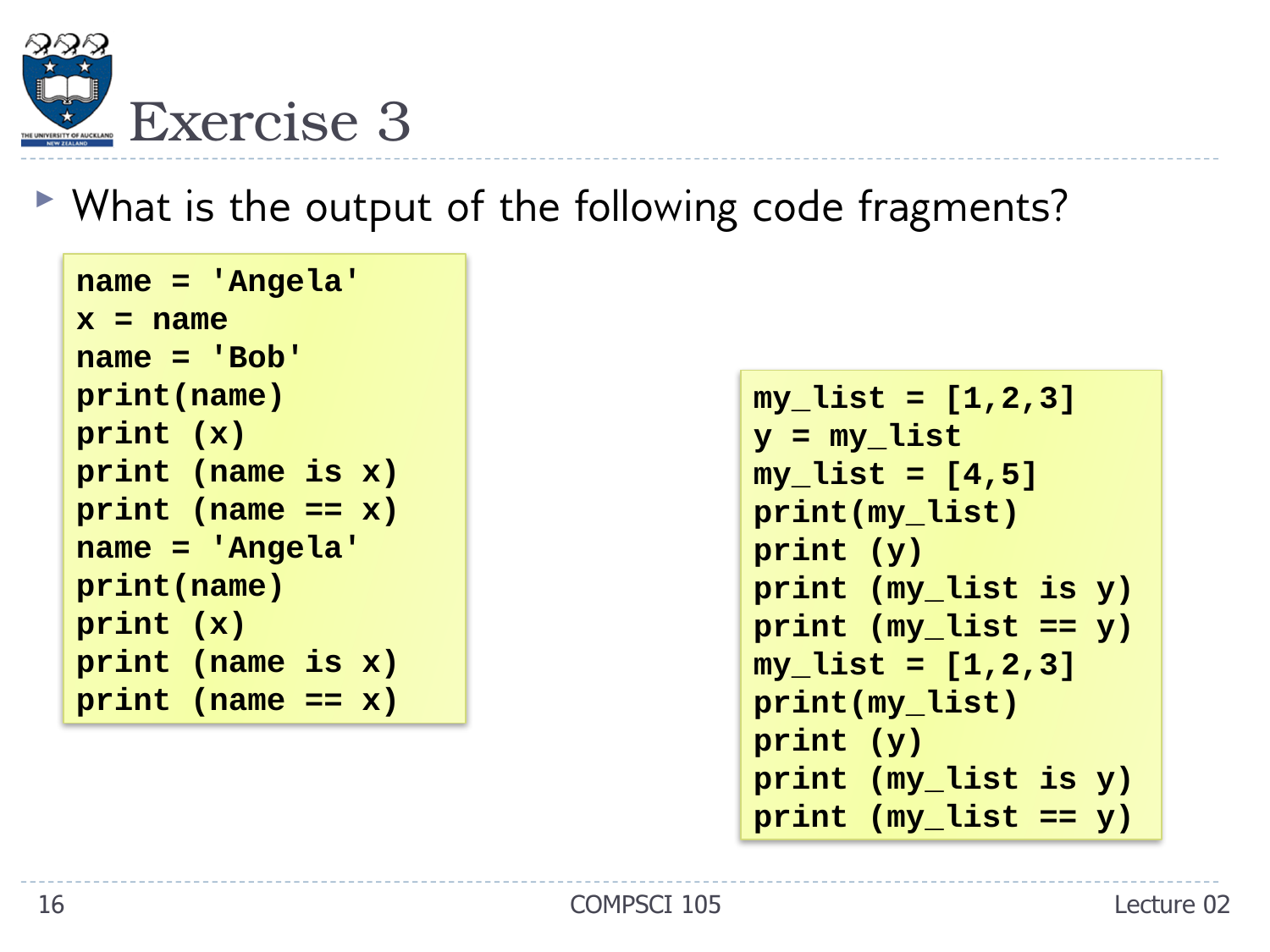

# Exercise 3
What is the output of the following code fragments?
name = 'Angela'
x = name
name = 'Bob'
print(name)
print (x)
print (name is x)
print (name == x)
name = 'Angela'
print(name)
print (x)
print (name is x)
print (name == x)
my_list = [1,2,3]
y = my_list
my_list = [4,5]
print(my_list)
print (y)
print (my_list is y)
print (my_list == y)
my_list = [1,2,3]
print(my_list)
print (y)
print (my_list is y)
print (my_list == y)
16
COMPSCI 105
Lecture 02